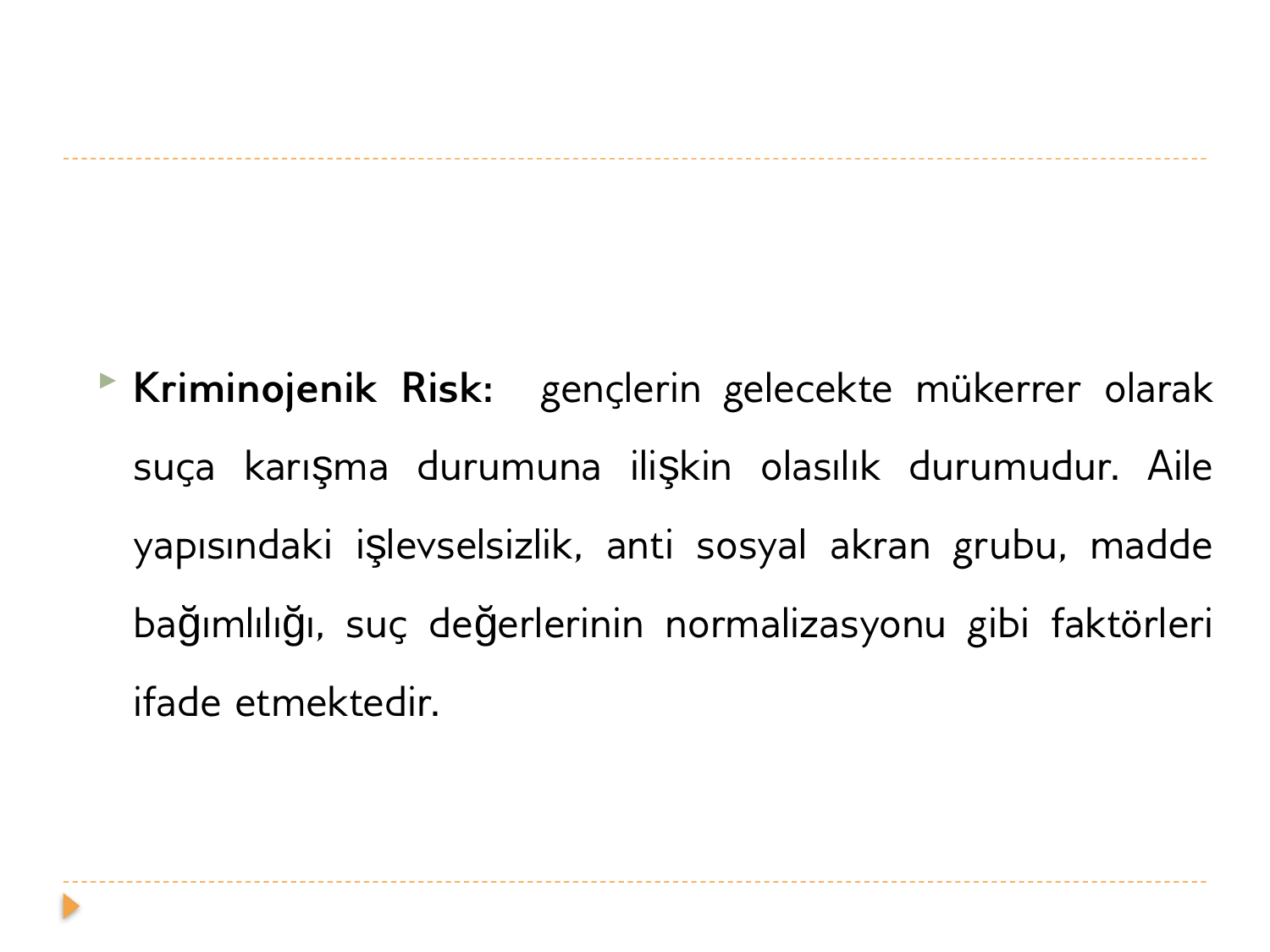

#
Kriminojenik Risk:  gençlerin gelecekte mükerrer olarak suça karışma durumuna ilişkin olasılık durumudur. Aile yapısındaki işlevselsizlik, anti sosyal akran grubu, madde bağımlılığı, suç değerlerinin normalizasyonu gibi faktörleri ifade etmektedir.